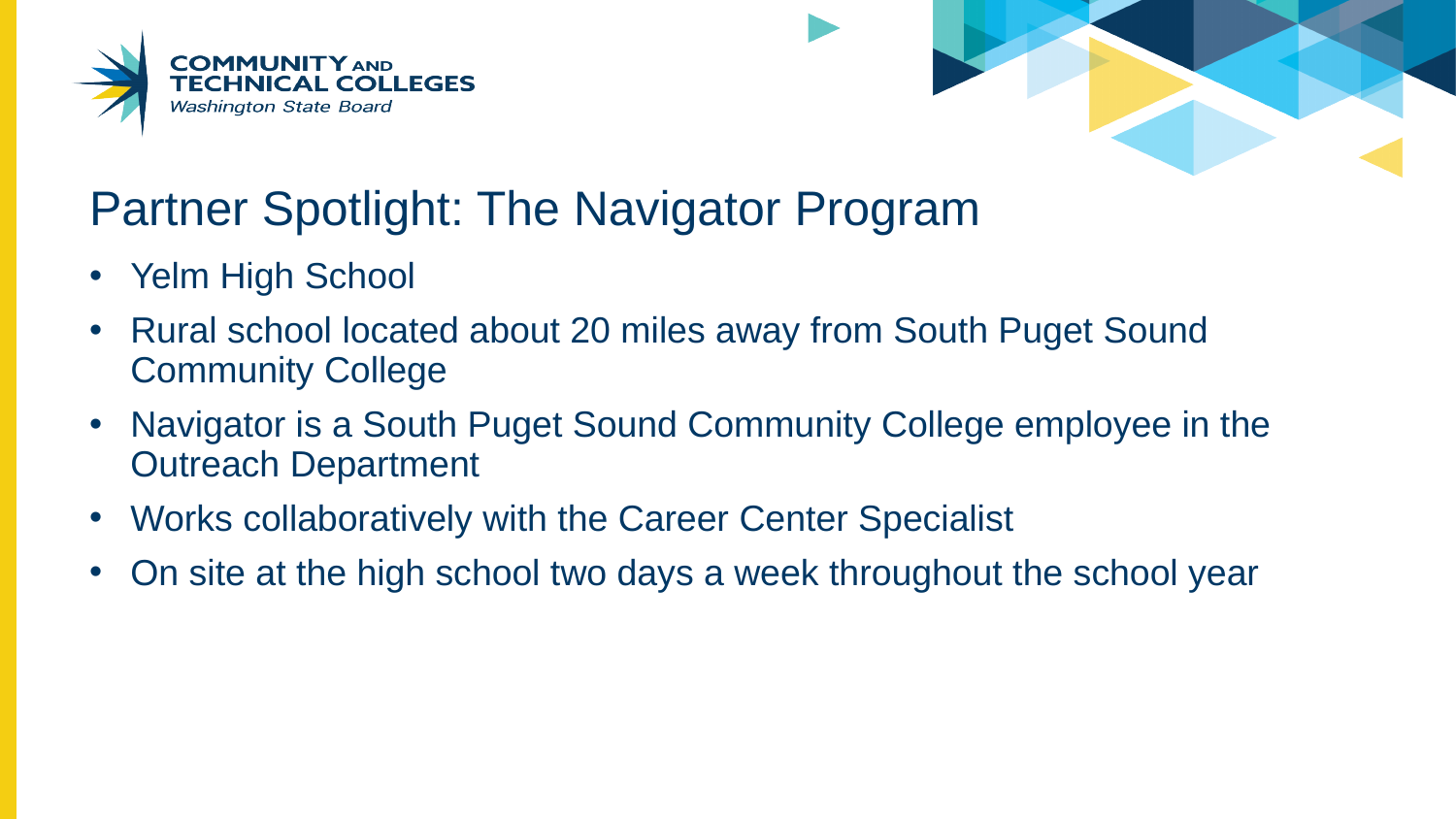

# Partner Spotlight: The Navigator Program
Yelm High School
Rural school located about 20 miles away from South Puget Sound Community College
Navigator is a South Puget Sound Community College employee in the Outreach Department
Works collaboratively with the Career Center Specialist
On site at the high school two days a week throughout the school year